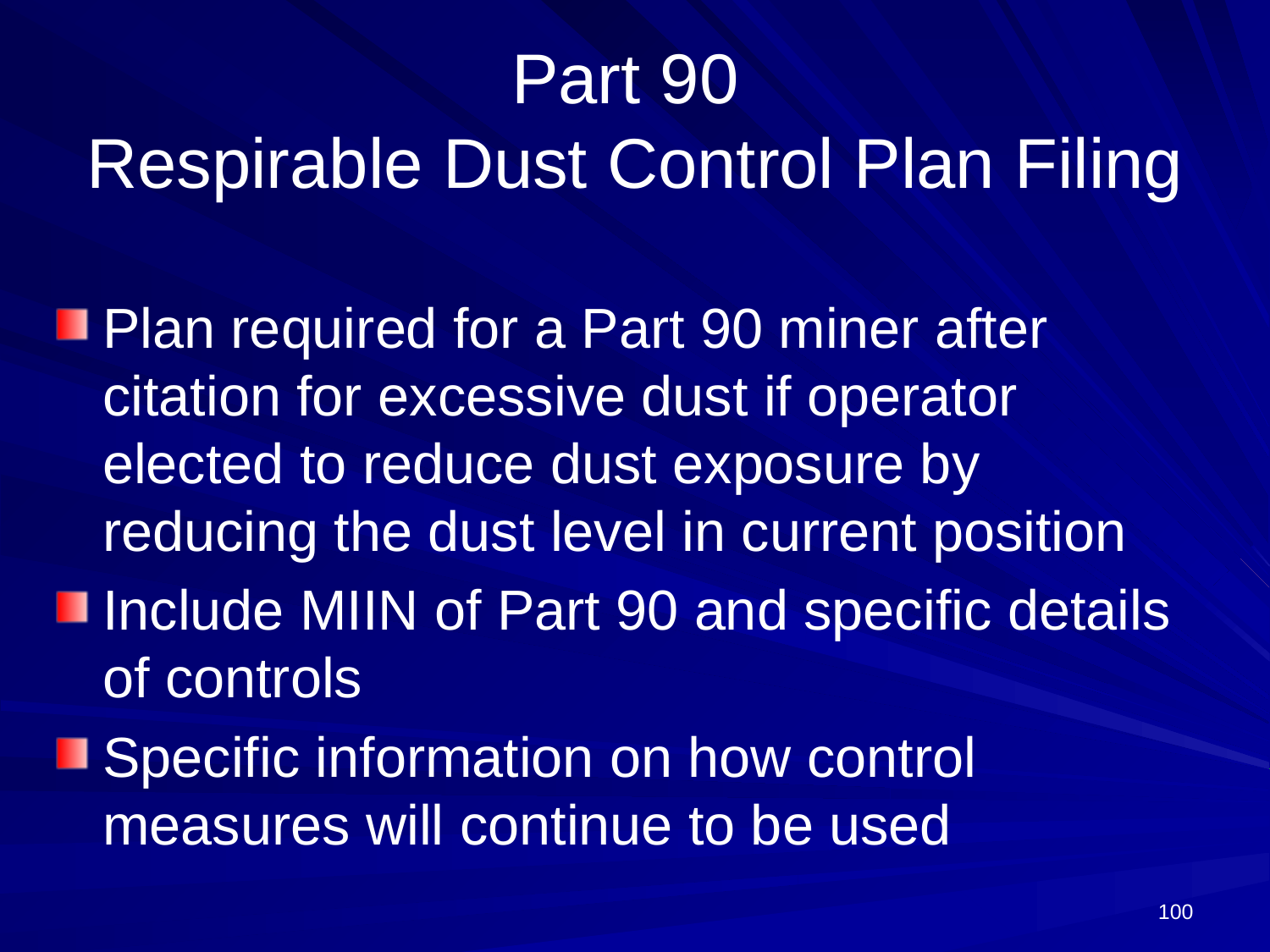

# Part 90 Respirable Dust Control Plan Filing
Plan required for a Part 90 miner after citation for excessive dust if operator elected to reduce dust exposure by reducing the dust level in current position
Include MIIN of Part 90 and specific details of controls
Specific information on how control measures will continue to be used
100